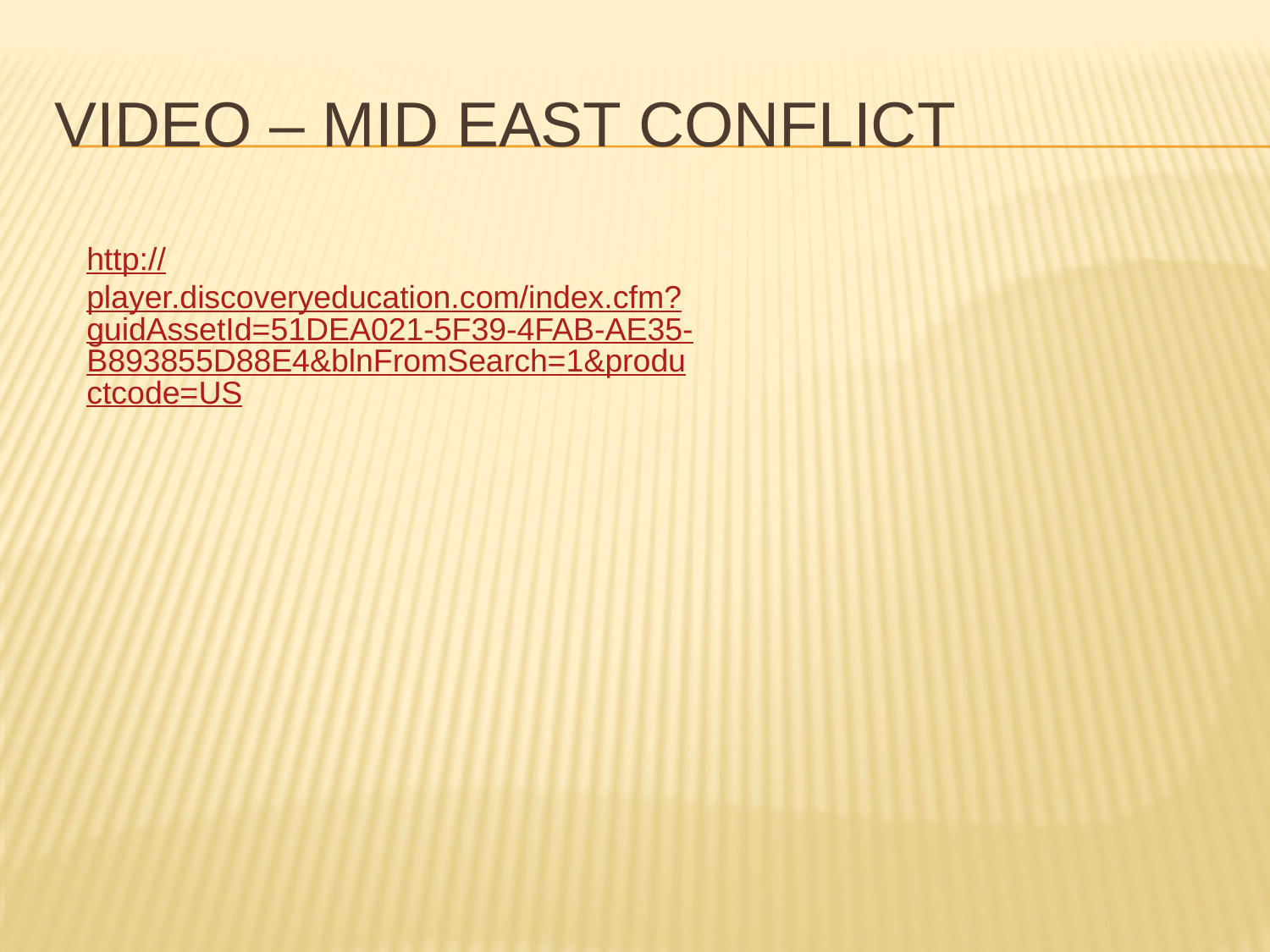

# Video – MID EAST CONFLICT
http://player.discoveryeducation.com/index.cfm?guidAssetId=51DEA021-5F39-4FAB-AE35-B893855D88E4&blnFromSearch=1&productcode=US